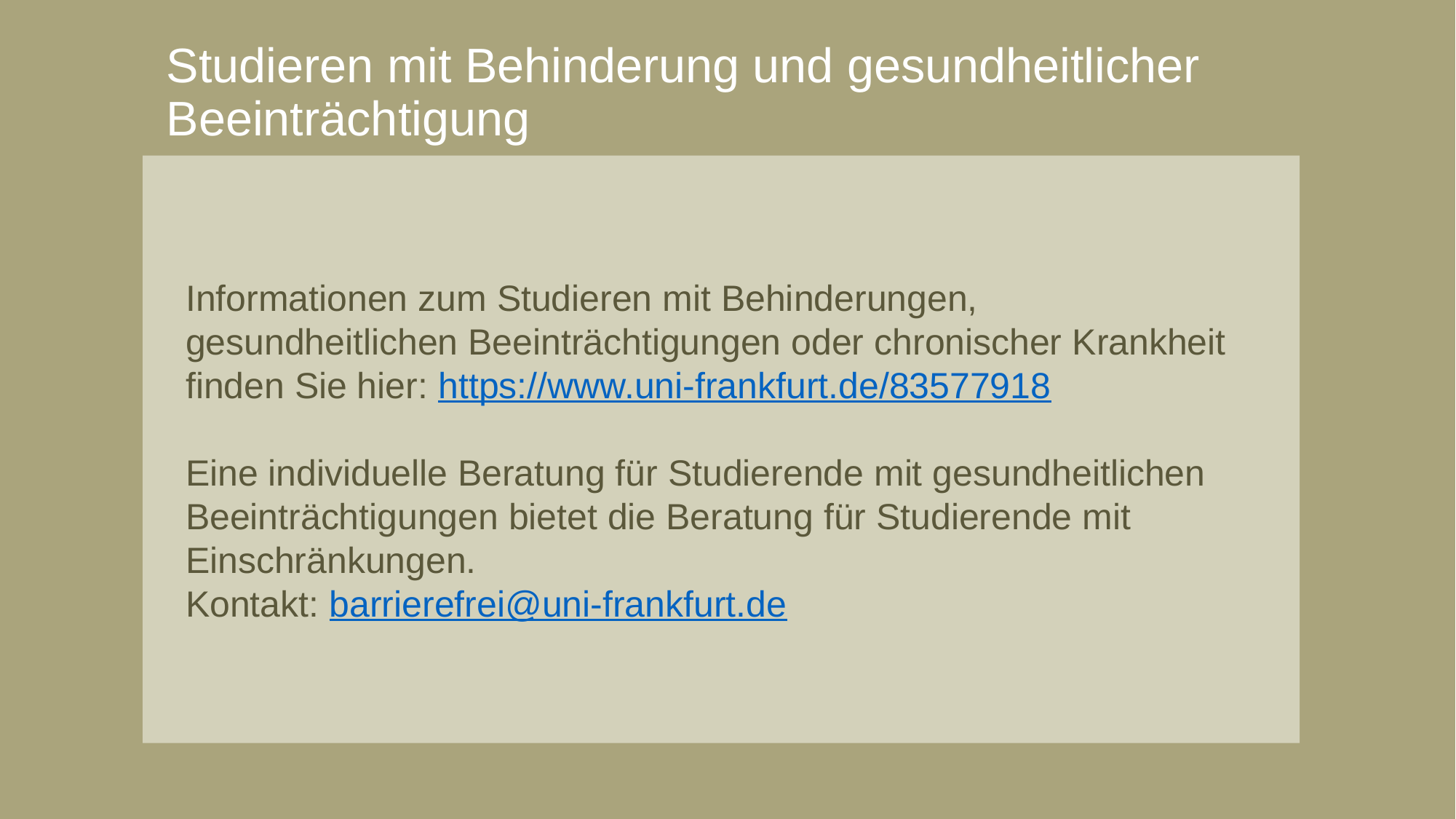

# Studieren mit Behinderung und gesundheitlicher Beeinträchtigung
Informationen zum Studieren mit Behinderungen, gesundheitlichen Beeinträchtigungen oder chronischer Krankheit finden Sie hier: https://www.uni-frankfurt.de/83577918

Eine individuelle Beratung für Studierende mit gesundheitlichen Beeinträchtigungen bietet die Beratung für Studierende mit Einschränkungen.
Kontakt: barrierefrei@uni-frankfurt.de